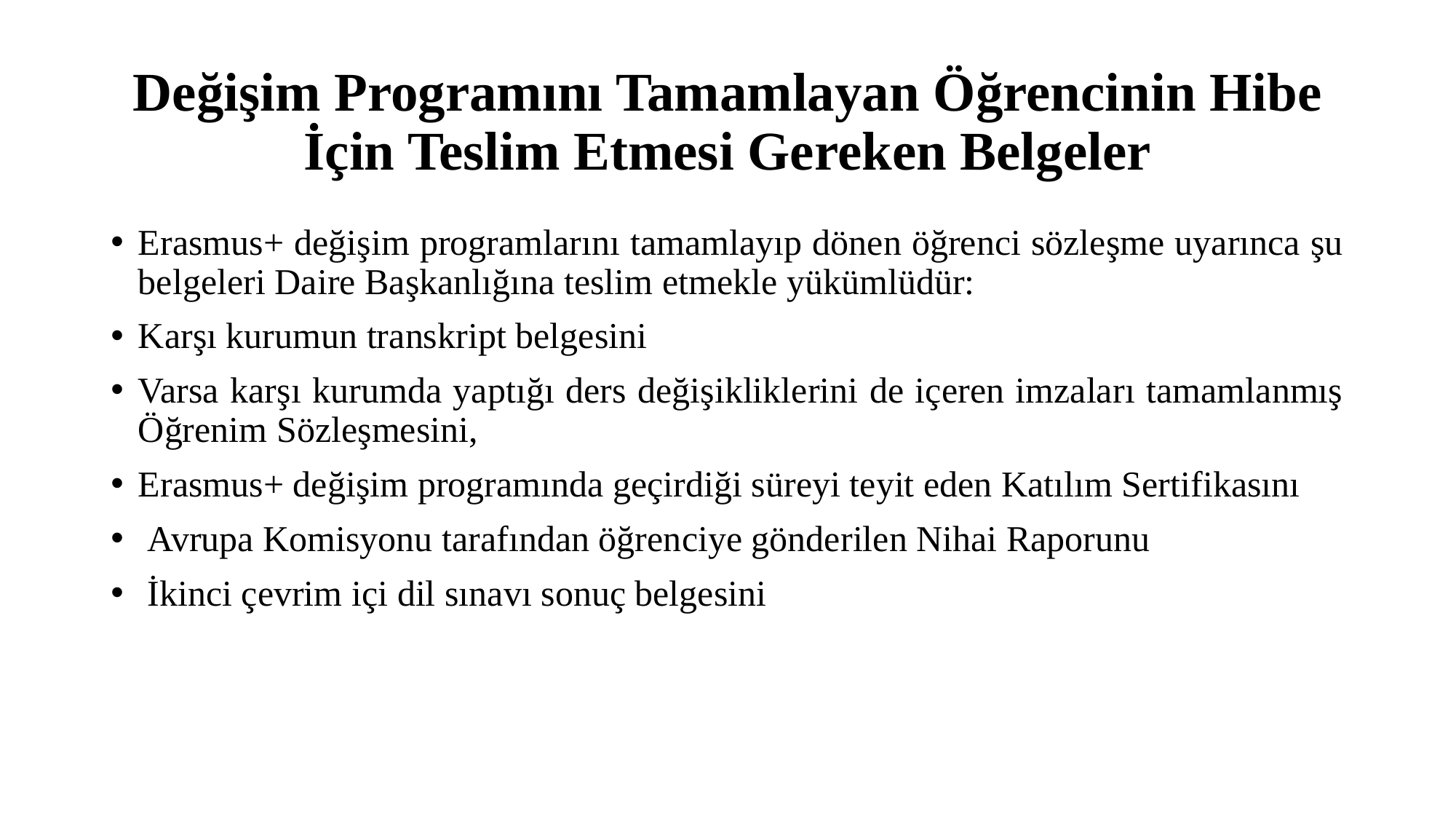

# Değişim Programını Tamamlayan Öğrencinin Hibe İçin Teslim Etmesi Gereken Belgeler
Erasmus+ değişim programlarını tamamlayıp dönen öğrenci sözleşme uyarınca şu belgeleri Daire Başkanlığına teslim etmekle yükümlüdür:
Karşı kurumun transkript belgesini
Varsa karşı kurumda yaptığı ders değişikliklerini de içeren imzaları tamamlanmış Öğrenim Sözleşmesini,
Erasmus+ değişim programında geçirdiği süreyi teyit eden Katılım Sertifikasını
 Avrupa Komisyonu tarafından öğrenciye gönderilen Nihai Raporunu
 İkinci çevrim içi dil sınavı sonuç belgesini